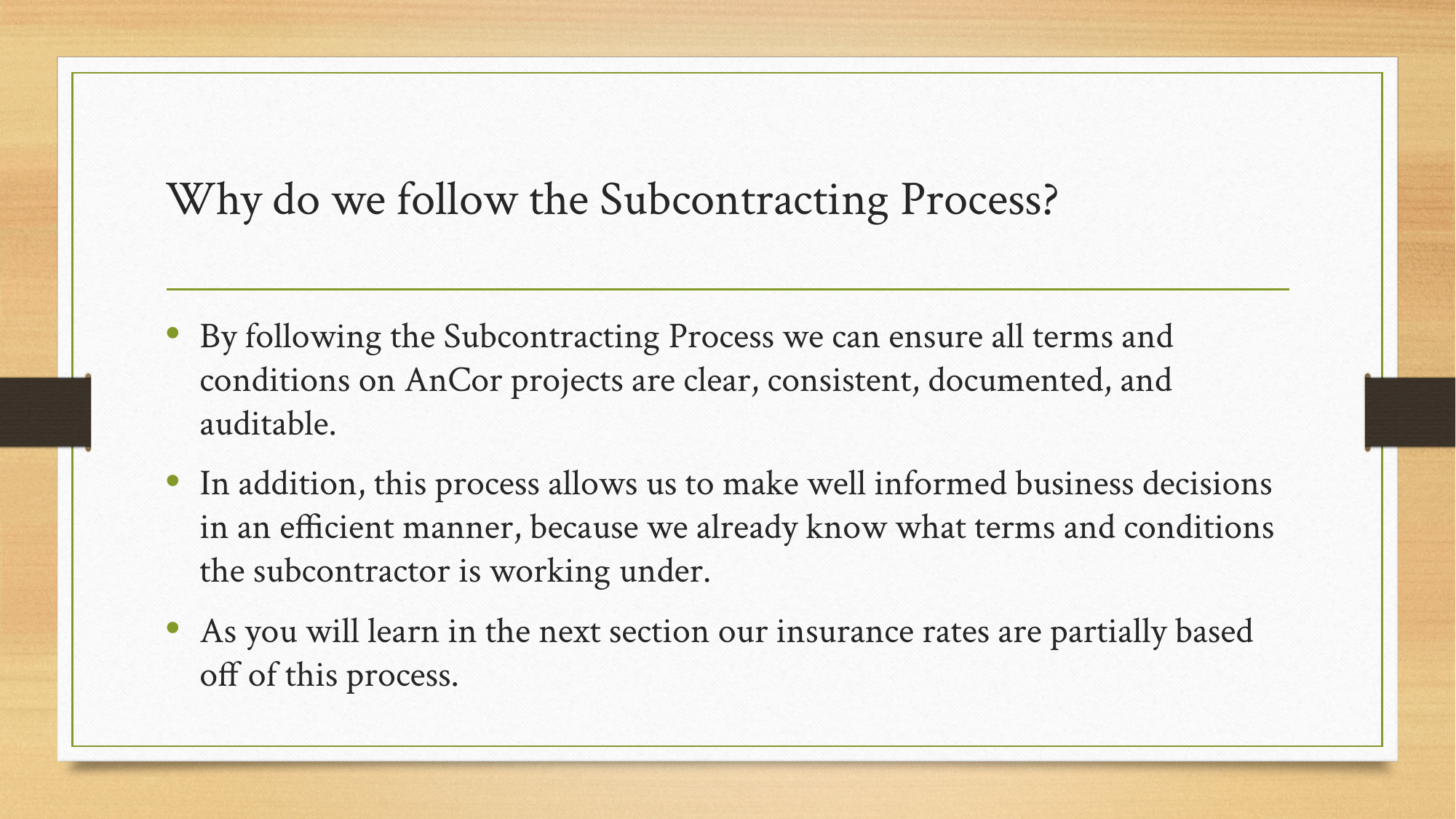

# Why do we follow the Subcontracting Process?
By following the Subcontracting Process we can ensure all terms and conditions on AnCor projects are clear, consistent, documented, and auditable.
In addition, this process allows us to make well informed business decisions in an efficient manner, because we already know what terms and conditions the subcontractor is working under.
As you will learn in the next section our insurance rates are partially based off of this process.